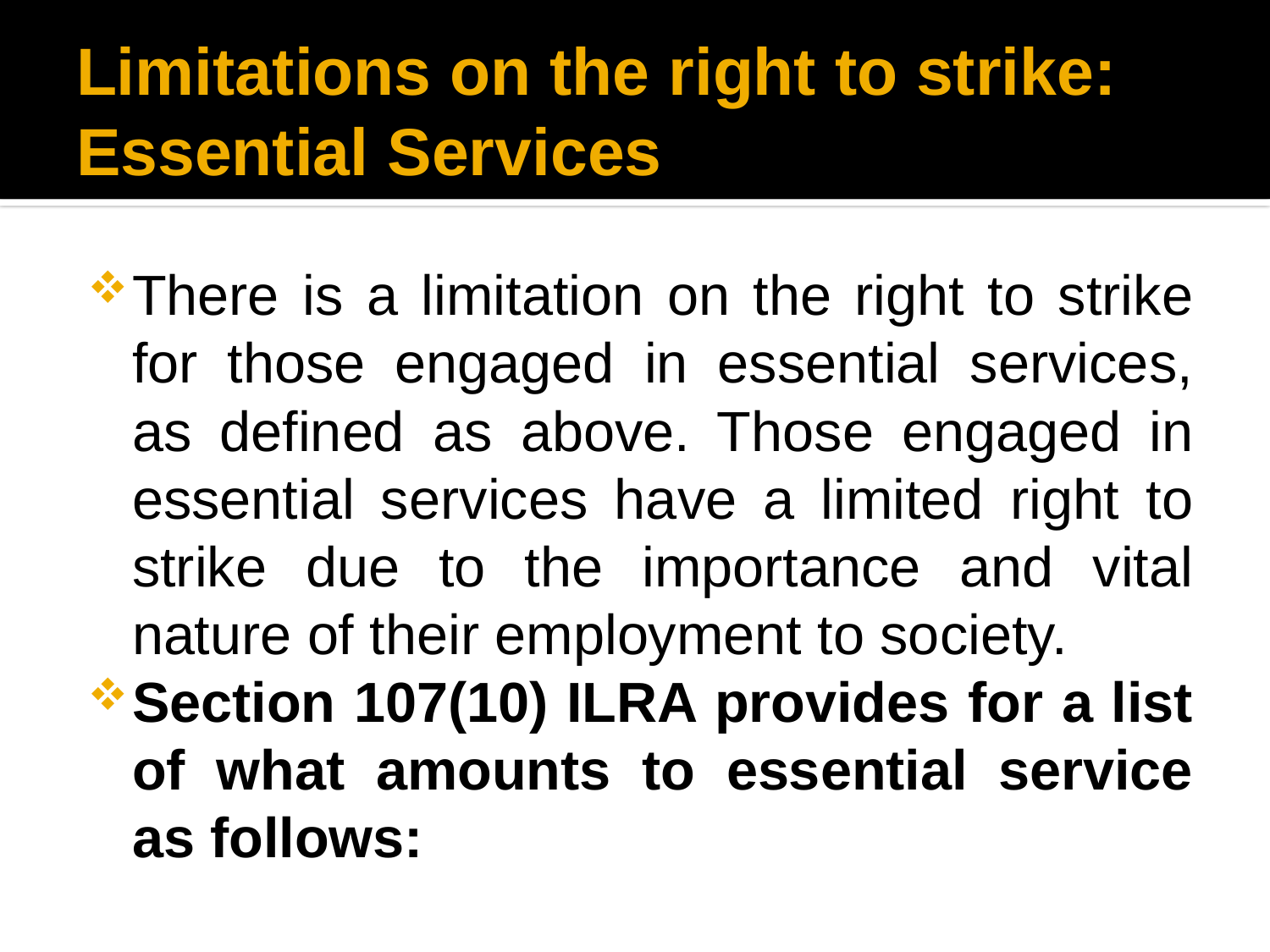

# Limitations on the right to strike: Essential Services
There is a limitation on the right to strike for those engaged in essential services, as defined as above. Those engaged in essential services have a limited right to strike due to the importance and vital nature of their employment to society.
Section 107(10) ILRA provides for a list of what amounts to essential service as follows: